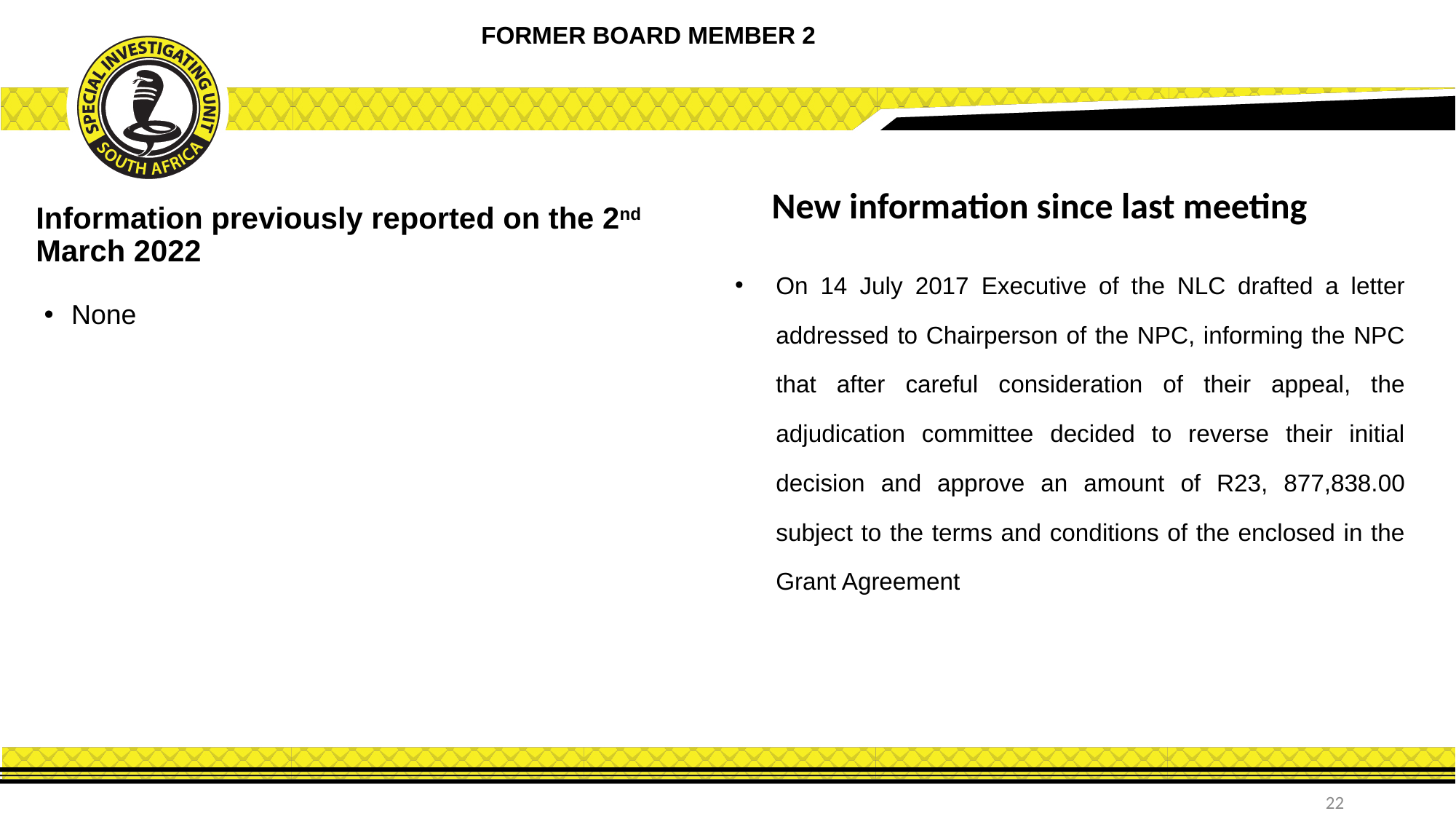

FORMER BOARD MEMBER 2
New information since last meeting
Information previously reported on the 2nd March 2022

On 14 July 2017 Executive of the NLC drafted a letter addressed to Chairperson of the NPC, informing the NPC that after careful consideration of their appeal, the adjudication committee decided to reverse their initial decision and approve an amount of R23, 877,838.00 subject to the terms and conditions of the enclosed in the Grant Agreement
None
22